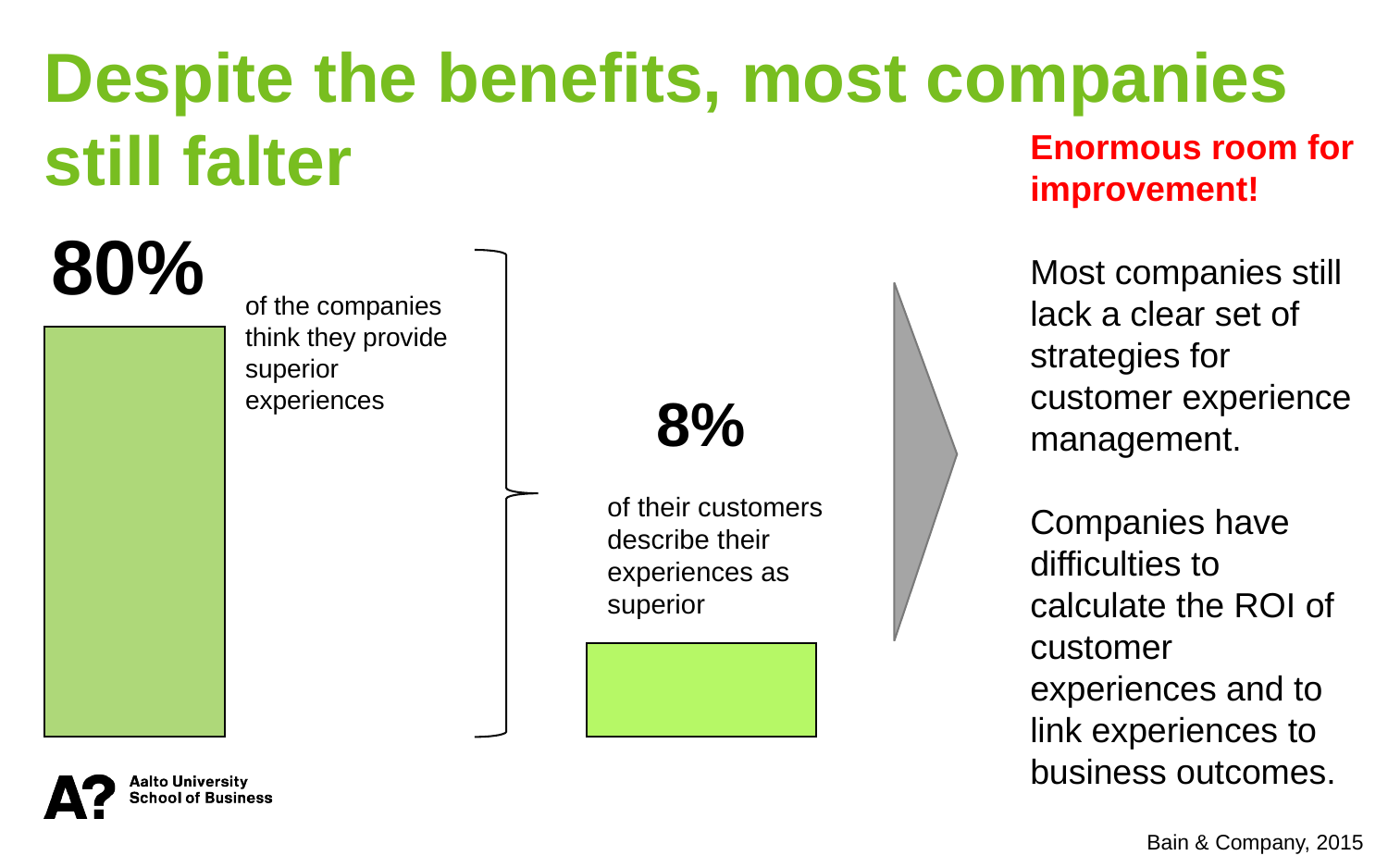

Despite the benefits, most companies still falter

Enormous room for improvement!

Most companies still lack a clear set of strategies for customer experience management.

Companies have difficulties to calculate the ROI of customer experiences and to link experiences to business outcomes.
80%

of the companies think they provide superior experiences

8%

of their customers describe their experiences as superior

Bain & Company, 2015